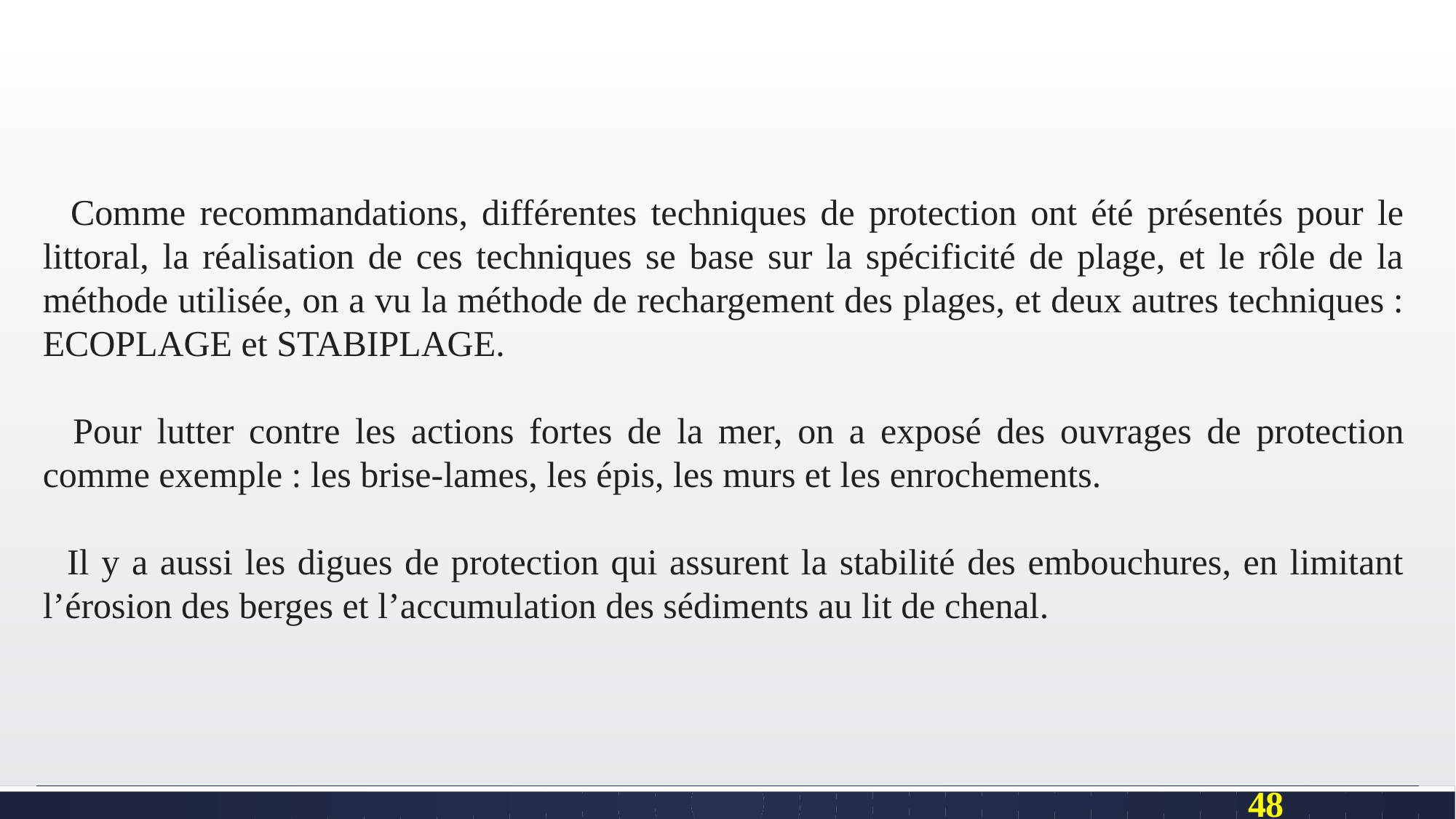

Comme recommandations, différentes techniques de protection ont été présentés pour le littoral, la réalisation de ces techniques se base sur la spécificité de plage, et le rôle de la méthode utilisée, on a vu la méthode de rechargement des plages, et deux autres techniques : ECOPLAGE et STABIPLAGE.

  Pour lutter contre les actions fortes de la mer, on a exposé des ouvrages de protection comme exemple : les brise-lames, les épis, les murs et les enrochements.

  Il y a aussi les digues de protection qui assurent la stabilité des embouchures, en limitant l’érosion des berges et l’accumulation des sédiments au lit de chenal.
48